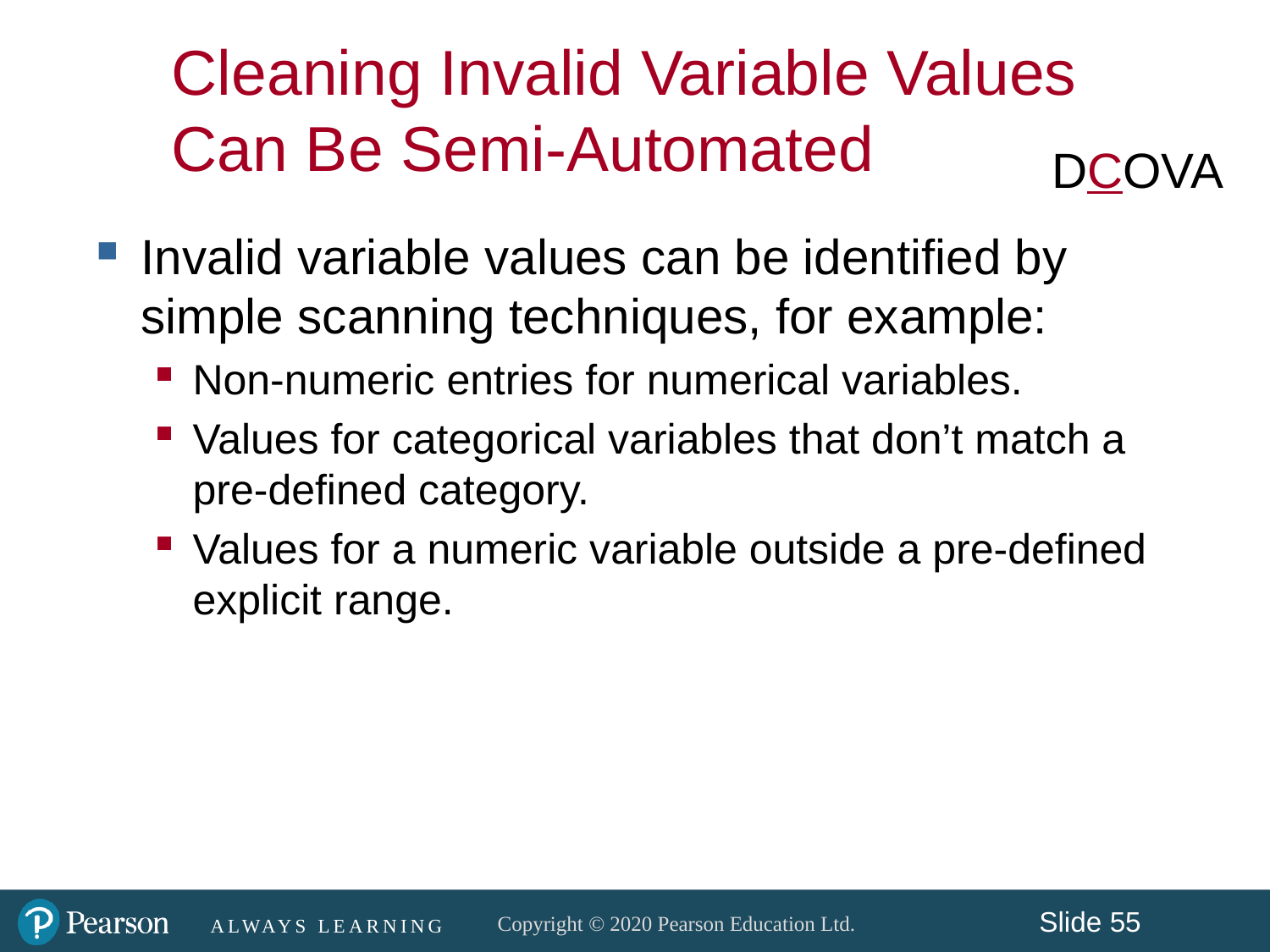

# Cleaning Invalid Variable Values Can Be Semi-Automated
DCOVA
Invalid variable values can be identified by simple scanning techniques, for example:
Non-numeric entries for numerical variables.
Values for categorical variables that don’t match a pre-defined category.
Values for a numeric variable outside a pre-defined explicit range.